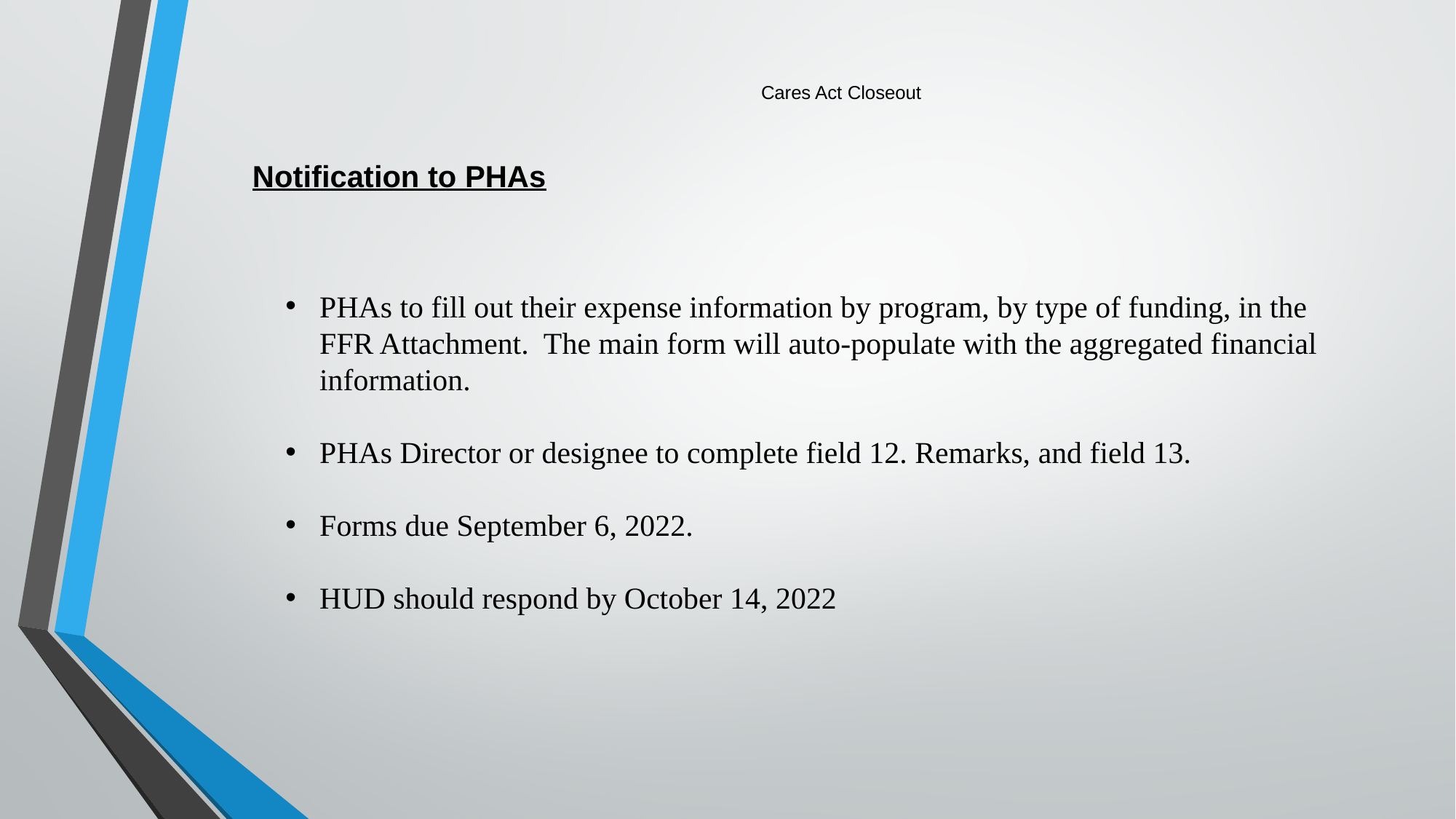

# Cares Act Closeout
Notification to PHAs

PHAs to fill out their expense information by program, by type of funding, in the FFR Attachment.  The main form will auto-populate with the aggregated financial information.

PHAs Director or designee to complete field 12. Remarks, and field 13.

Forms due September 6, 2022.

HUD should respond by October 14, 2022